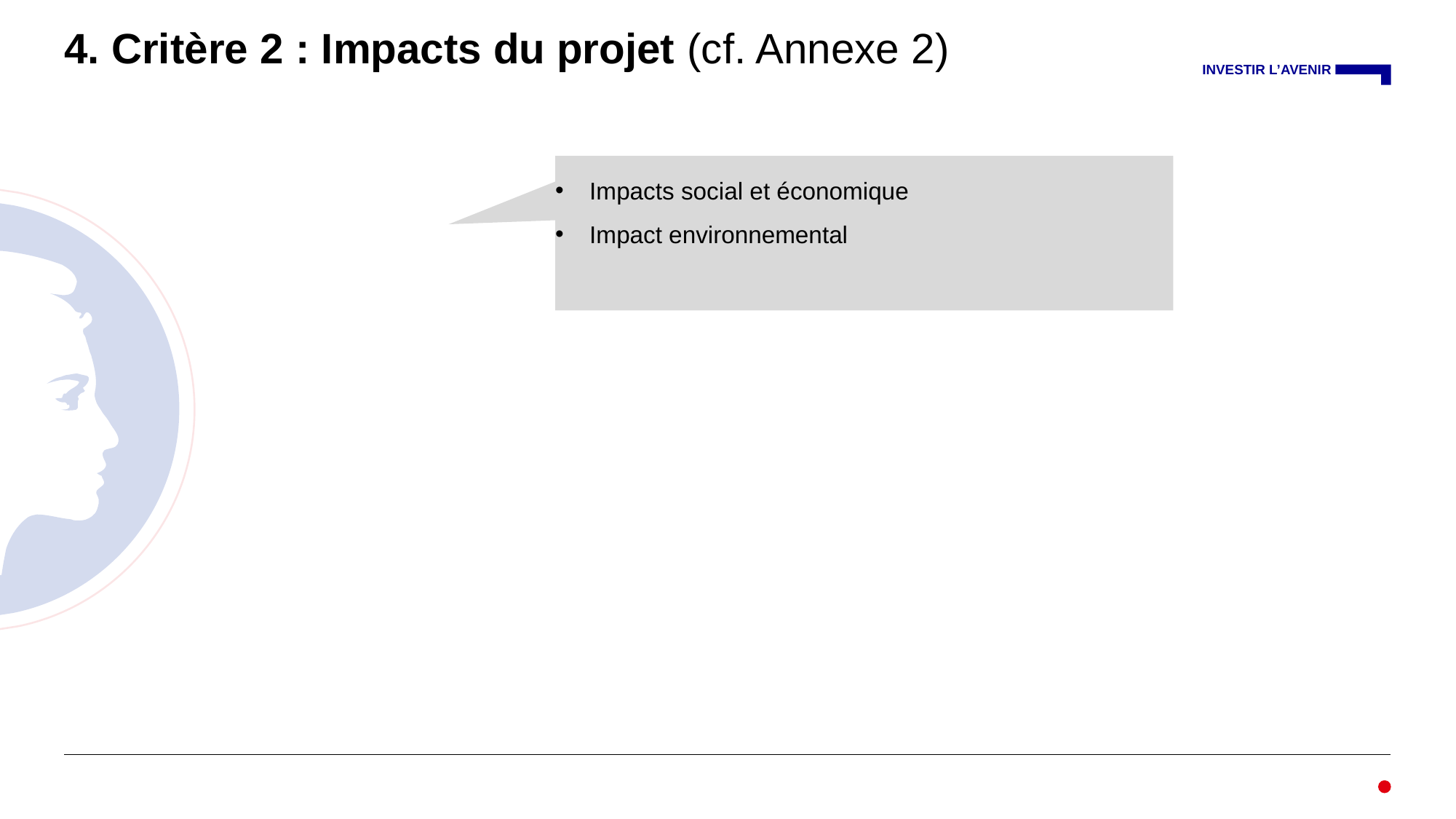

# 4. Critère 2 : Impacts du projet (cf. Annexe 2)

Impacts social et économique

Impact environnemental